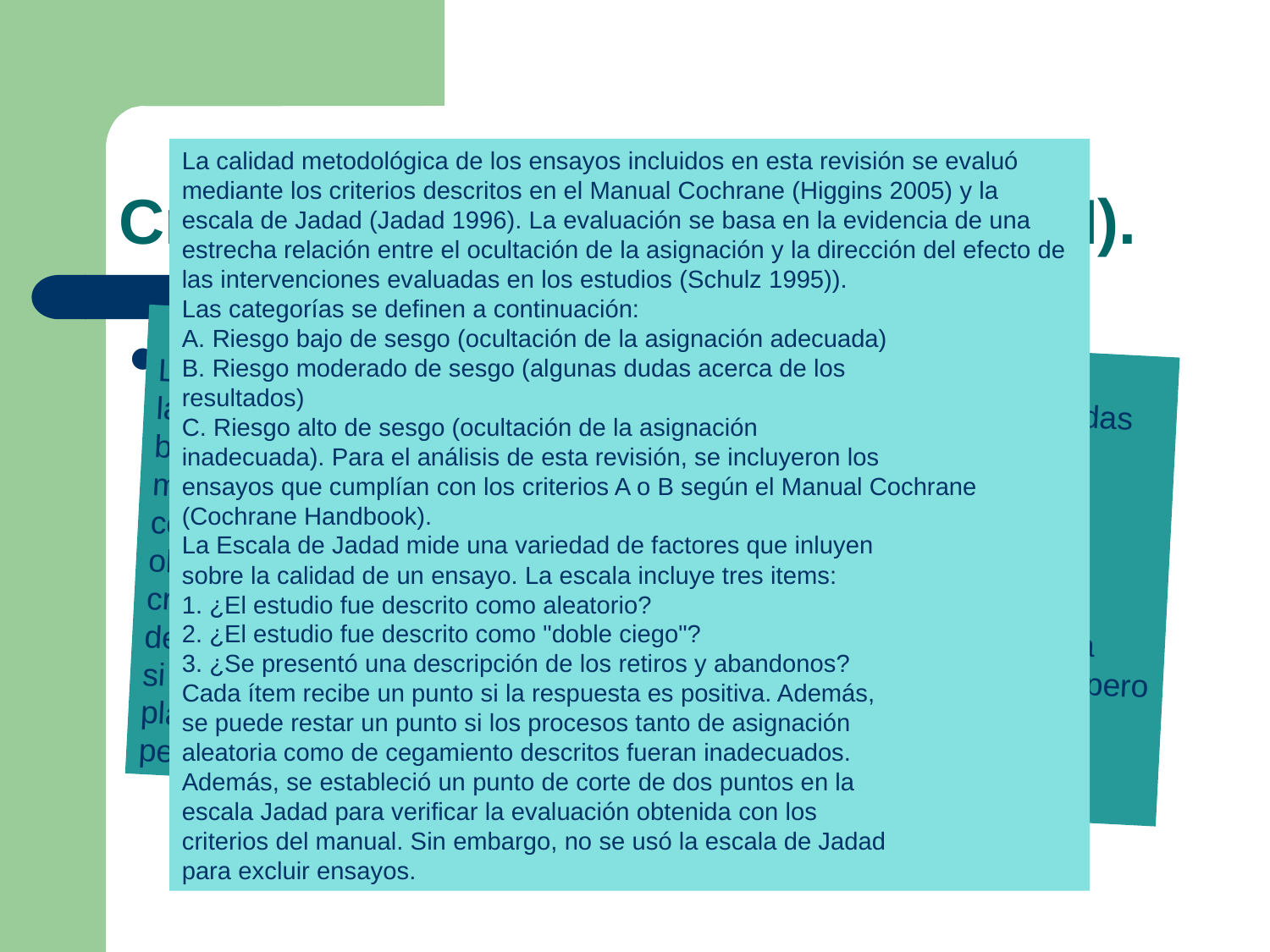

# Criterios primarios de validez (III).
La calidad metodológica de los ensayos incluidos en esta revisión se evaluó mediante los criterios descritos en el Manual Cochrane (Higgins 2005) y la escala de Jadad (Jadad 1996). La evaluación se basa en la evidencia de una estrecha relación entre el ocultación de la asignación y la dirección del efecto de las intervenciones evaluadas en los estudios (Schulz 1995)).
Las categorías se definen a continuación:
A. Riesgo bajo de sesgo (ocultación de la asignación adecuada)
B. Riesgo moderado de sesgo (algunas dudas acerca de los
resultados)
C. Riesgo alto de sesgo (ocultación de la asignación
inadecuada). Para el análisis de esta revisión, se incluyeron los
ensayos que cumplían con los criterios A o B según el Manual Cochrane (Cochrane Handbook).
La Escala de Jadad mide una variedad de factores que inluyen
sobre la calidad de un ensayo. La escala incluye tres items:
1. ¿El estudio fue descrito como aleatorio?
2. ¿El estudio fue descrito como "doble ciego"?
3. ¿Se presentó una descripción de los retiros y abandonos?
Cada ítem recibe un punto si la respuesta es positiva. Además,
se puede restar un punto si los procesos tanto de asignación
aleatoria como de cegamiento descritos fueran inadecuados.
Además, se estableció un punto de corte de dos puntos en la
escala Jadad para verificar la evaluación obtenida con los
criterios del manual. Sin embargo, no se usó la escala de Jadad
para excluir ensayos.
¿Fueron apropiados los criterios utilizados para la inclusión de los artículos a seleccionar?

   SI

Los revisores (AK, SSD y EK) examinaron independientemente todas las referencias de los estudios identificados con la estrategia de búsqueda. En caso de desacuerdos, los mismos se resolvieron mediante discusión y si aún existían dudas se obtenía el artículo completo para realizar un análisis más profundo Una vez que se obtuvieron los artículos completos, AK decidió si cumplían con los criterios de inclusión de la revisión; a su vez, SSD y EK revisaron la decisión. Los desacuerdos fueron resueltos mediante discusiones, pero si persistían dudas, se
planificó que el estudio se asignara a la lista de evaluaciones
pendientes de adquirir más información.